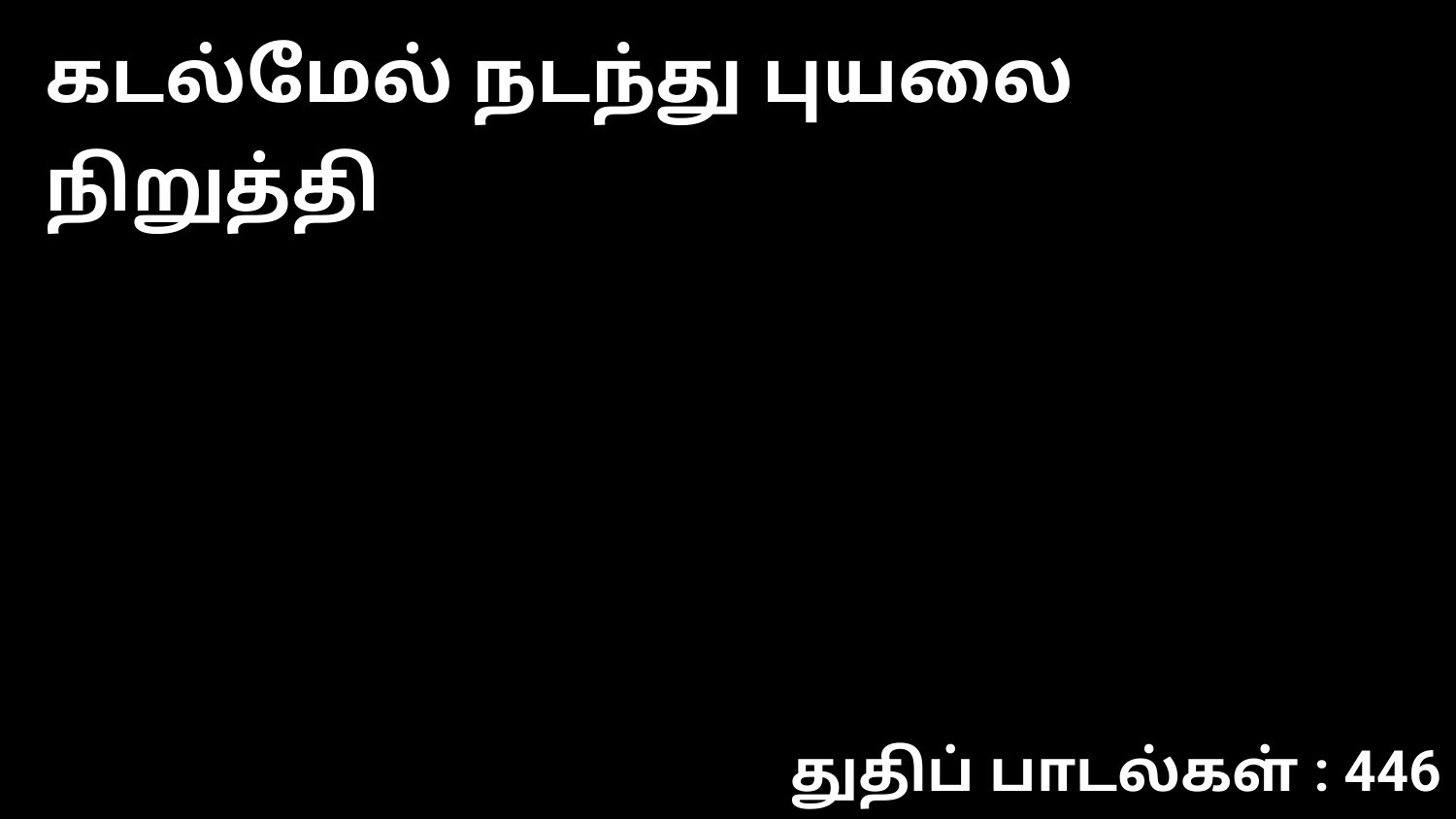

கடல்மேல் நடந்து புயலை நிறுத்தி
துதிப் பாடல்கள் : 446